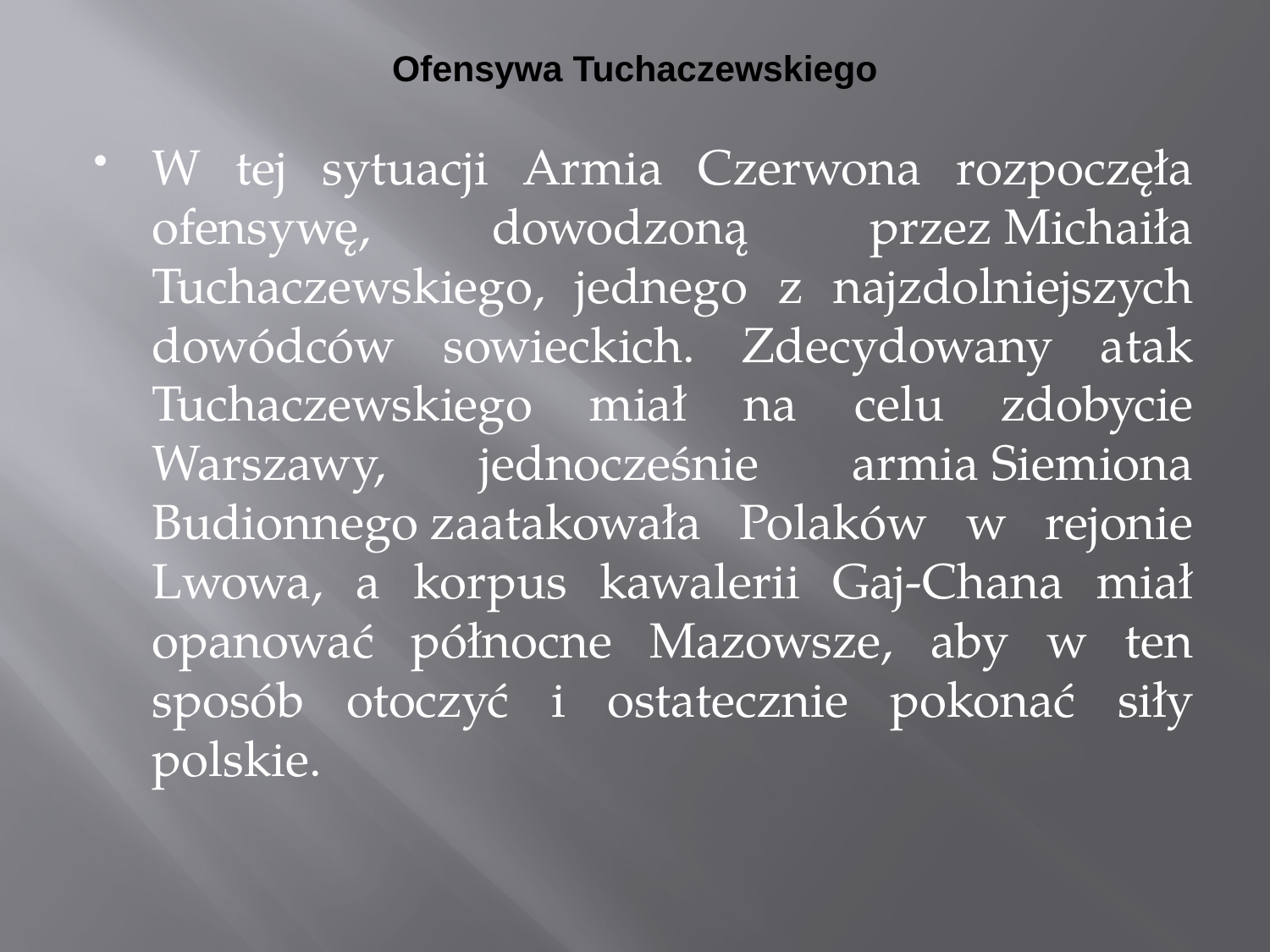

# Ofensywa Tuchaczewskiego
W tej sytuacji Armia Czerwona rozpoczęła ofensywę, dowodzoną przez Michaiła Tuchaczewskiego, jednego z najzdolniejszych dowódców sowieckich. Zdecydowany atak Tuchaczewskiego miał na celu zdobycie Warszawy, jednocześnie armia Siemiona Budionnego zaatakowała Polaków w rejonie Lwowa, a korpus kawalerii Gaj-Chana miał opanować północne Mazowsze, aby w ten sposób otoczyć i ostatecznie pokonać siły polskie.